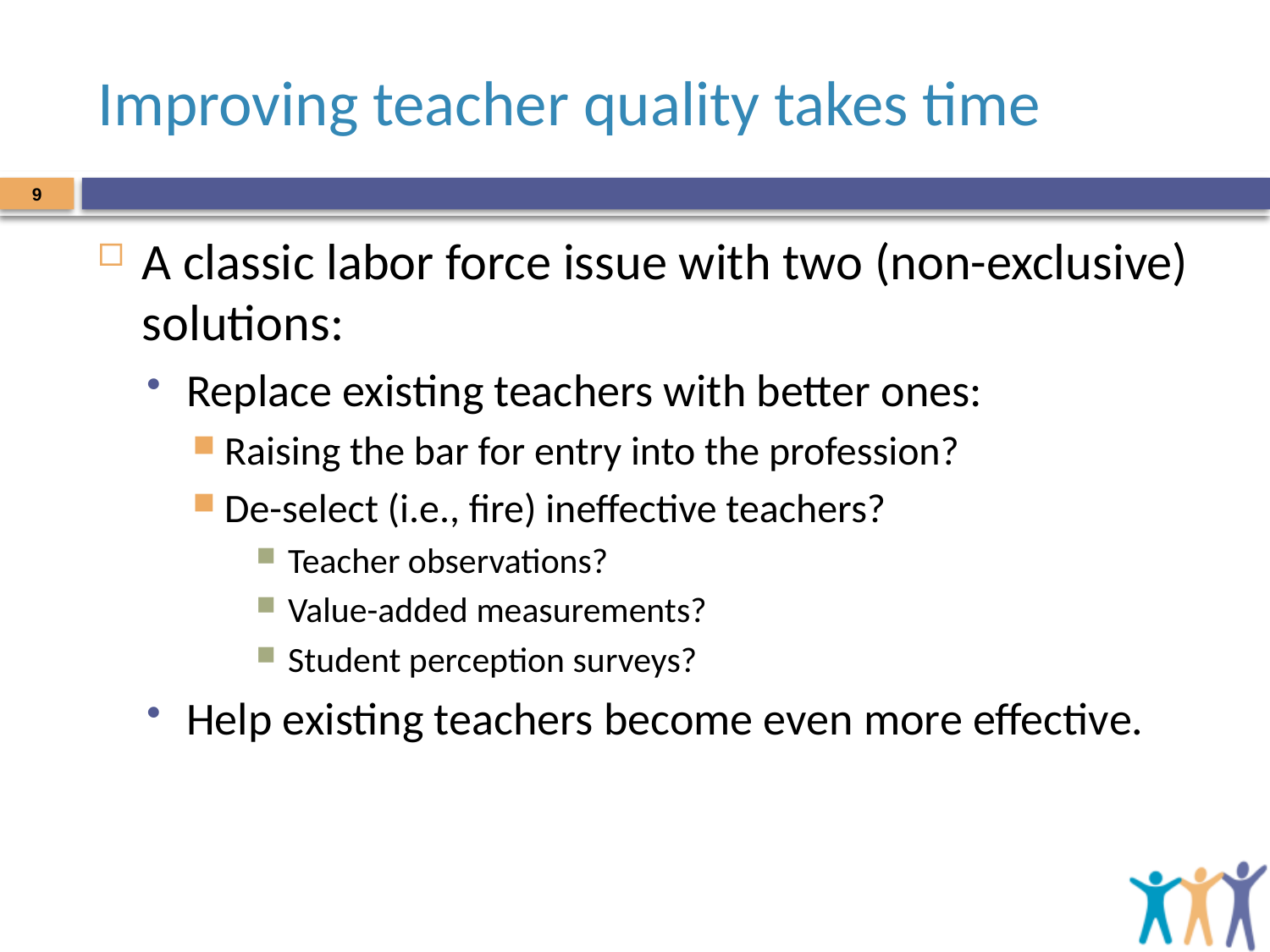

# Improving teacher quality takes time
9
A classic labor force issue with two (non-exclusive) solutions:
Replace existing teachers with better ones:
Raising the bar for entry into the profession?
De-select (i.e., fire) ineffective teachers?
Teacher observations?
Value-added measurements?
Student perception surveys?
Help existing teachers become even more effective.